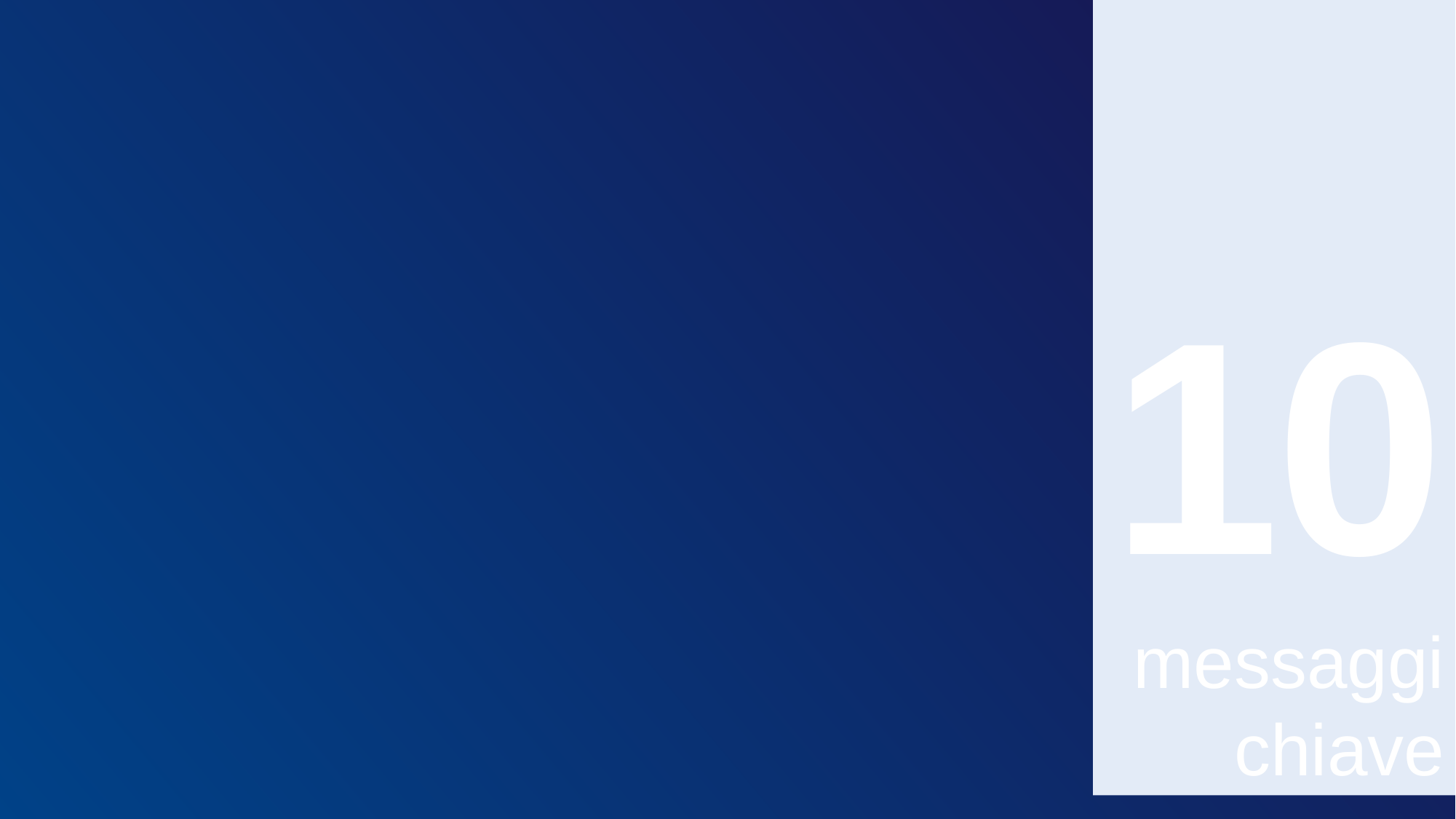

10
messaggi chiave
# La risposta delle imprese lombarde, tra riposizionamento strategico e nuove geografie